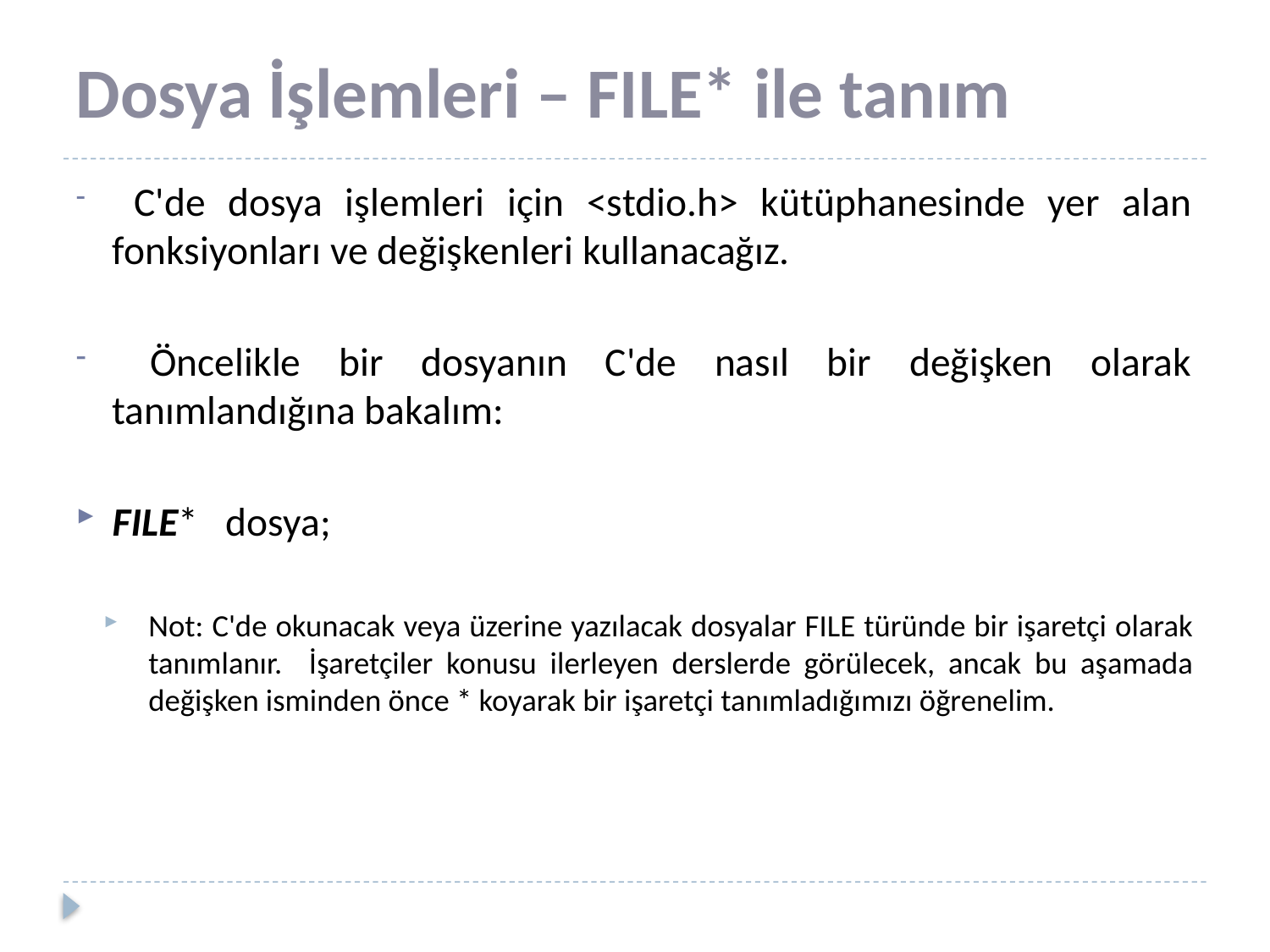

# Dosya İşlemleri – FILE* ile tanım
 C'de dosya işlemleri için <stdio.h> kütüphanesinde yer alan fonksiyonları ve değişkenleri kullanacağız.

 Öncelikle bir dosyanın C'de nasıl bir değişken olarak tanımlandığına bakalım:

FILE*   dosya;

Not: C'de okunacak veya üzerine yazılacak dosyalar FILE türünde bir işaretçi olarak tanımlanır.  İşaretçiler konusu ilerleyen derslerde görülecek, ancak bu aşamada değişken isminden önce * koyarak bir işaretçi tanımladığımızı öğrenelim.